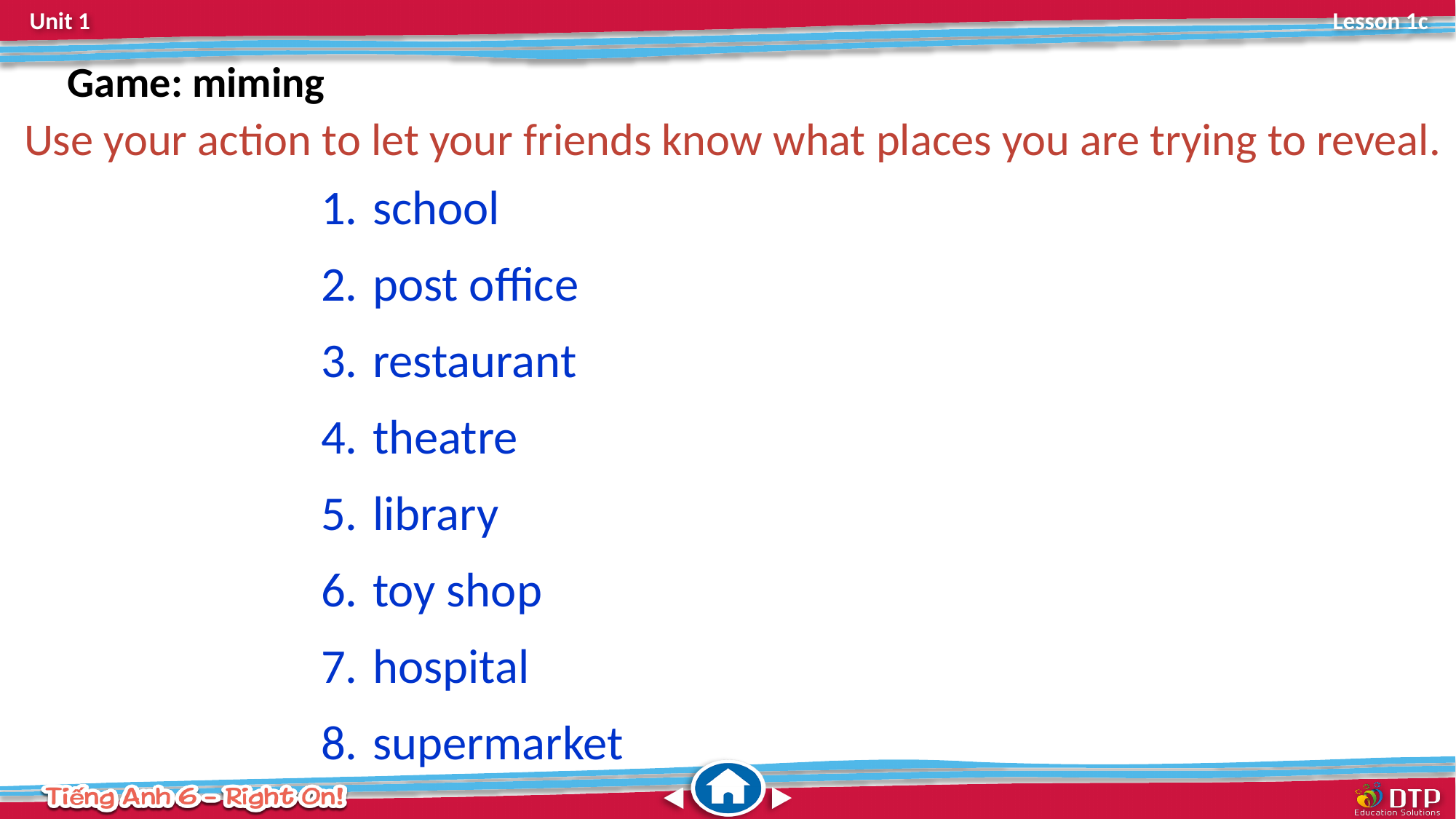

Game: miming
Use your action to let your friends know what places you are trying to reveal.
 school
 post office
 restaurant
 theatre
 library
 toy shop
 hospital
 supermarket